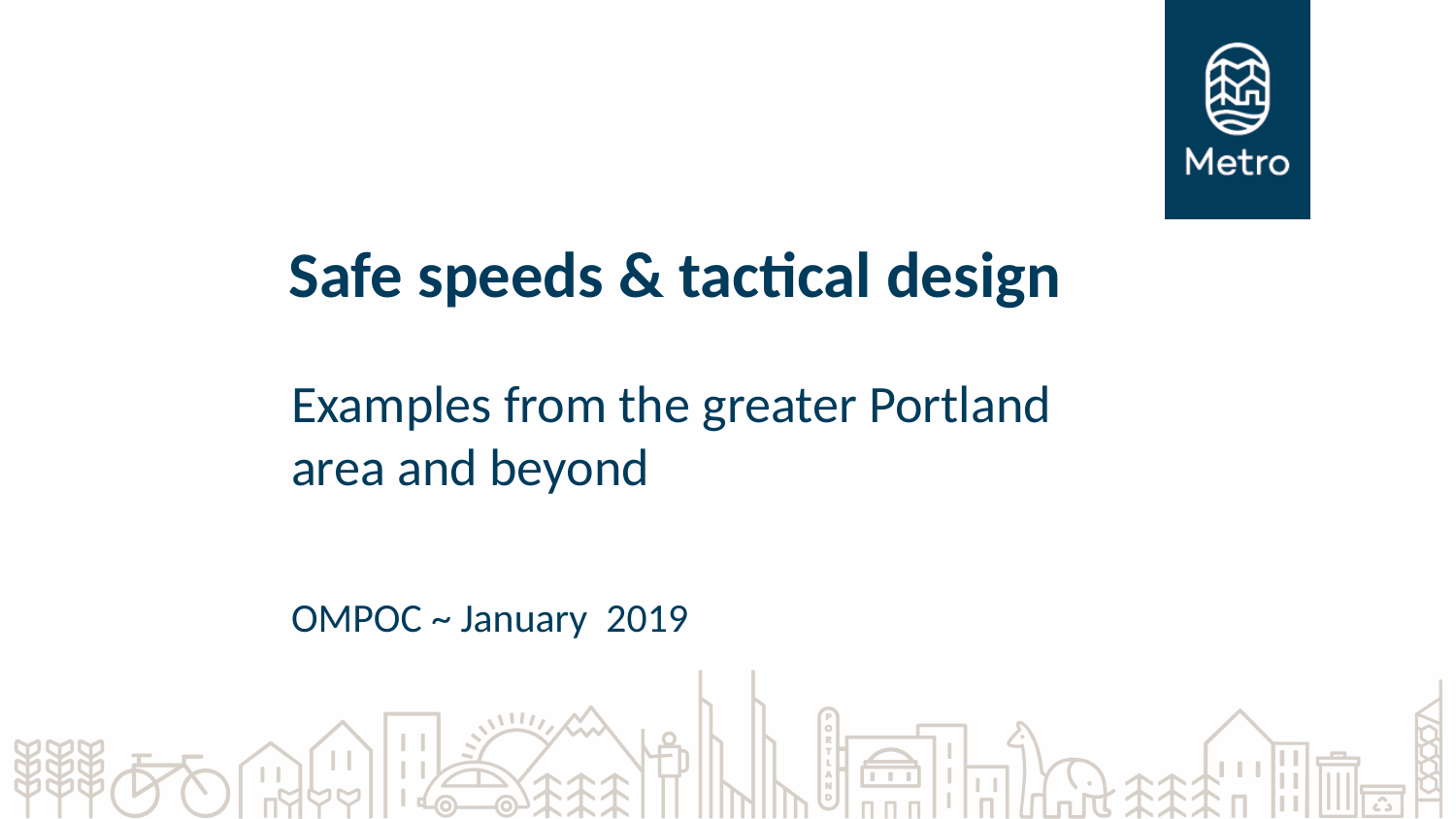

# Safe speeds & tactical design
Examples from the greater Portland area and beyond
OMPOC ~ January  2019